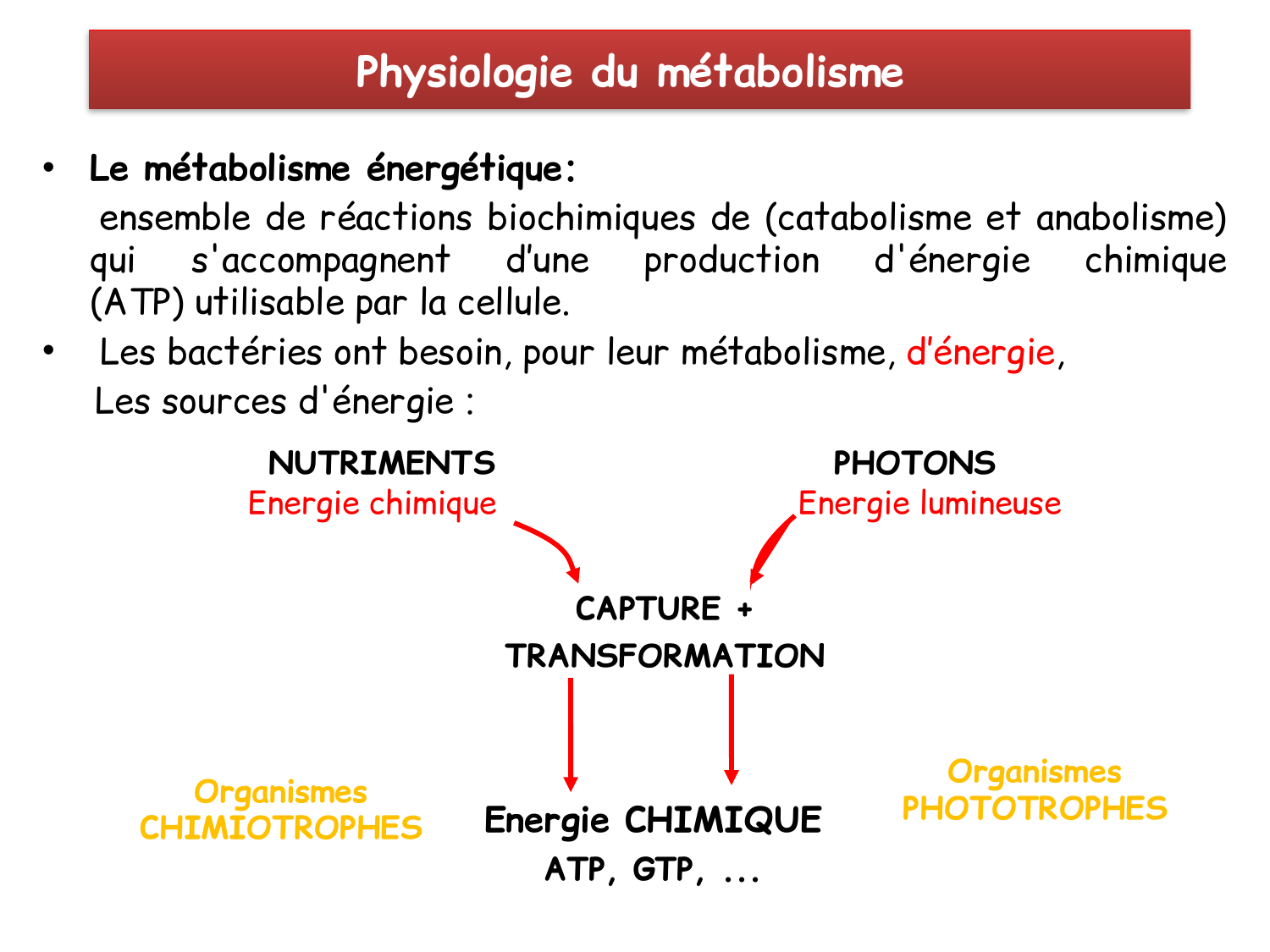

Physiologie du métabolisme
Le métabolisme énergétique:
   ensemble de réactions biochimiques de (catabolisme et anabolisme) qui s'accompagnent d’une production d'énergie chimique (ATP) utilisable par la cellule.
 Les bactéries ont besoin, pour leur métabolisme, d’énergie,
     Les sources d'énergie :
NUTRIMENTS
PHOTONS
Energie chimique
Energie lumineuse

CAPTURE +
TRANSFORMATION

Energie CHIMIQUE
ATP, GTP, ...
Organismes
PHOTOTROPHES
Organismes
CHIMIOTROPHES